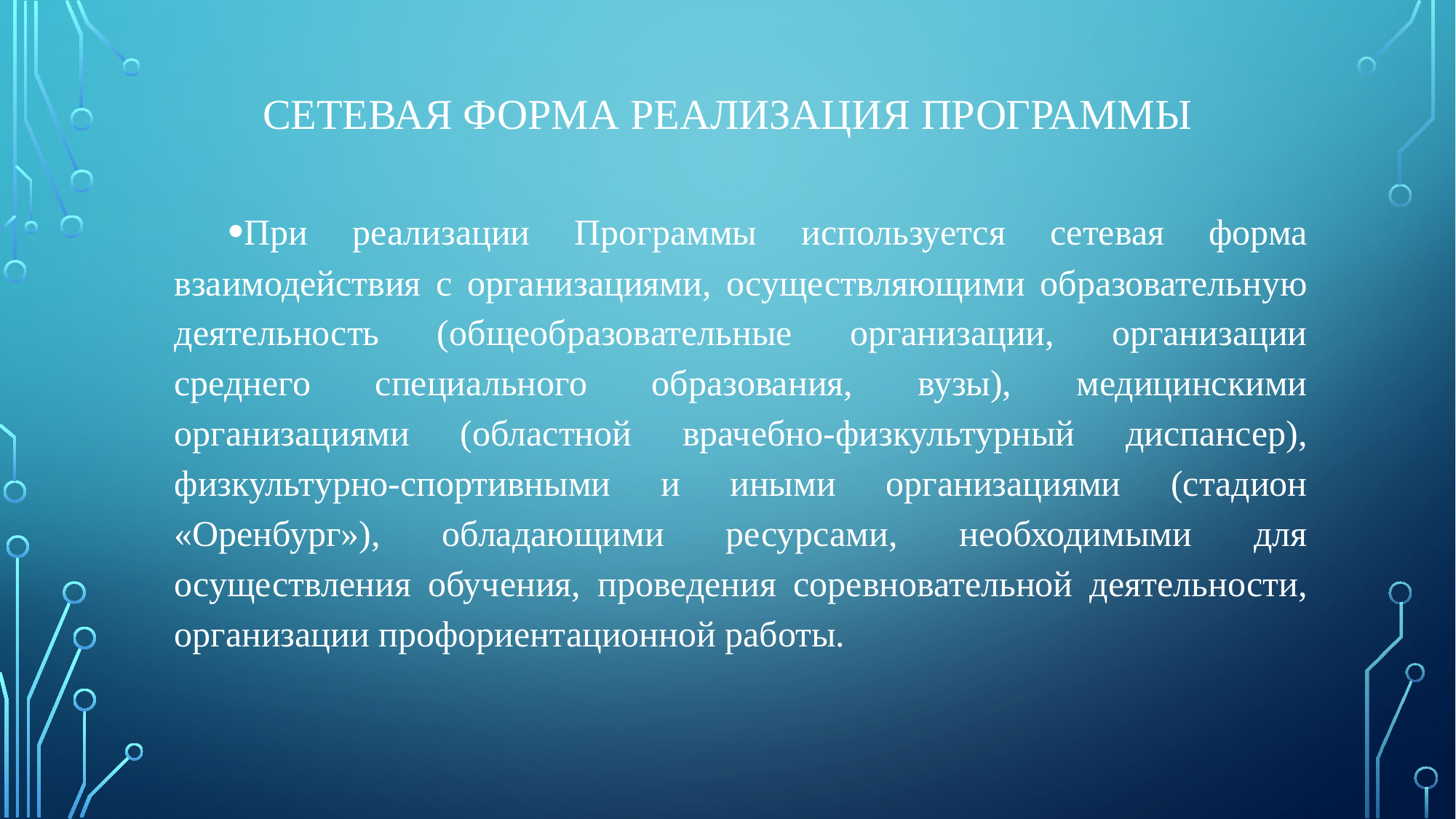

# Сетевая форма реализация Программы
При реализации Программы используется сетевая форма взаимодействия с организациями, осуществляющими образовательную деятельность (общеобразовательные организации, организации среднего специального образования, вузы), медицинскими организациями (областной врачебно-физкультурный диспансер), физкультурно-спортивными и иными организациями (стадион «Оренбург»), обладающими ресурсами, необходимыми для осуществления обучения, проведения соревновательной деятельности, организации профориентационной работы.